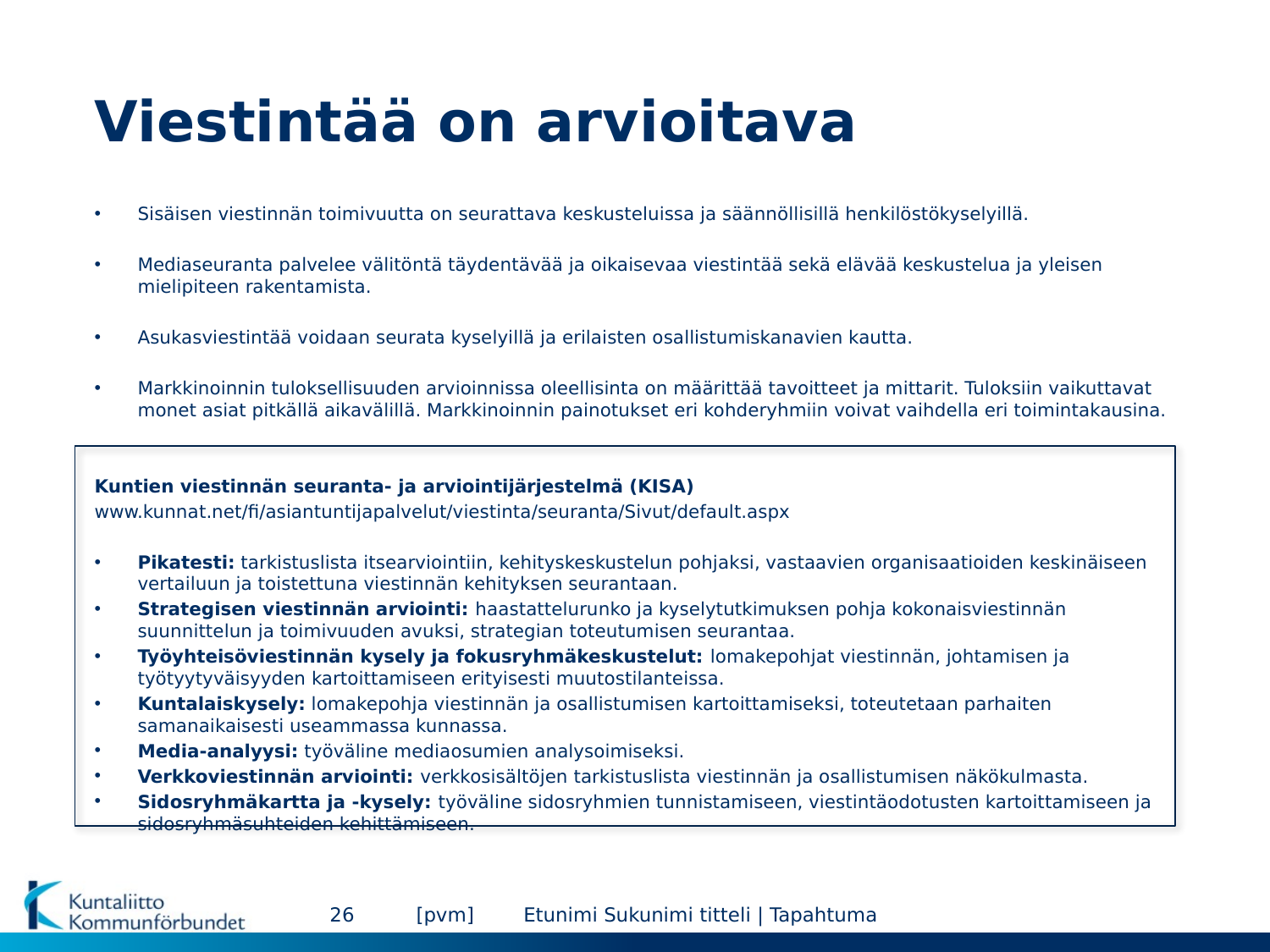

# Viestintää on arvioitava
Sisäisen viestinnän toimivuutta on seurattava keskusteluissa ja säännöllisillä henkilöstökyselyillä.

Mediaseuranta palvelee välitöntä täydentävää ja oikaisevaa viestintää sekä elävää keskustelua ja yleisen mielipiteen rakentamista.

Asukasviestintää voidaan seurata kyselyillä ja erilaisten osallistumiskanavien kautta.

Markkinoinnin tuloksellisuuden arvioinnissa oleellisinta on määrittää tavoitteet ja mittarit. Tuloksiin vaikuttavat monet asiat pitkällä aikavälillä. Markkinoinnin painotukset eri kohderyhmiin voivat vaihdella eri toimintakausina.

Kuntien viestinnän seuranta- ja arviointijärjestelmä (KISA)
www.kunnat.net/fi/asiantuntijapalvelut/viestinta/seuranta/Sivut/default.aspx

Pikatesti: tarkistuslista itsearviointiin, kehityskeskustelun pohjaksi, vastaavien organisaatioiden keskinäiseen vertailuun ja toistettuna viestinnän kehityksen seurantaan.
Strategisen viestinnän arviointi: haastattelurunko ja kyselytutkimuksen pohja kokonaisviestinnän suunnittelun ja toimivuuden avuksi, strategian toteutumisen seurantaa.
Työyhteisöviestinnän kysely ja fokusryhmäkeskustelut: lomakepohjat viestinnän, johtamisen ja työtyytyväisyyden kartoittamiseen erityisesti muutostilanteissa.
Kuntalaiskysely: lomakepohja viestinnän ja osallistumisen kartoittamiseksi, toteutetaan parhaiten samanaikaisesti useammassa kunnassa.
Media-analyysi: työväline mediaosumien analysoimiseksi.
Verkkoviestinnän arviointi: verkkosisältöjen tarkistuslista viestinnän ja osallistumisen näkökulmasta.
Sidosryhmäkartta ja -kysely: työväline sidosryhmien tunnistamiseen, viestintäodotusten kartoittamiseen ja sidosryhmäsuhteiden kehittämiseen.

26
[pvm]
Etunimi Sukunimi titteli | Tapahtuma